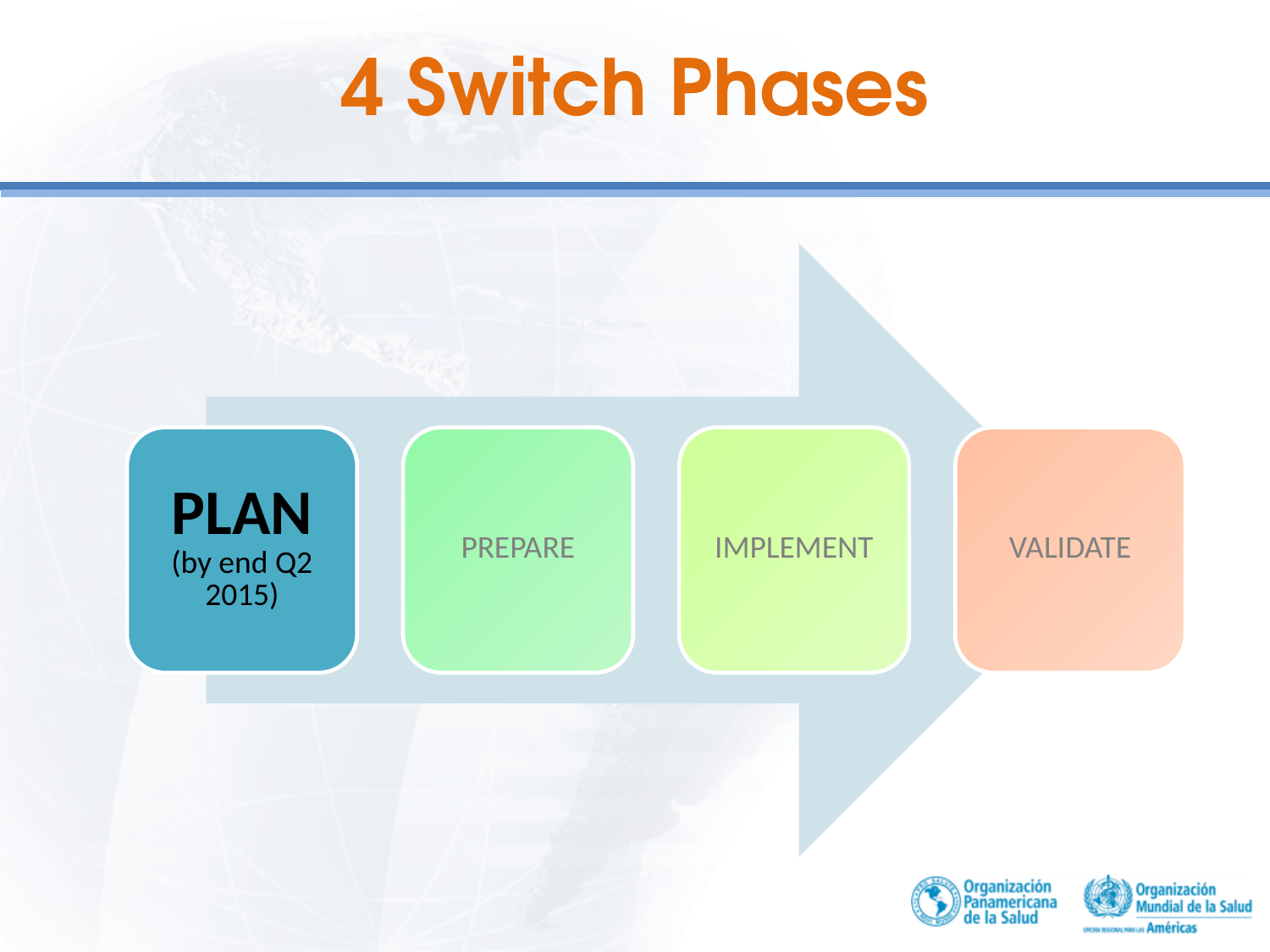

# 4 Switch Phases

PLAN
(by end Q2 2015)
PREPARE
IMPLEMENT
VALIDATE